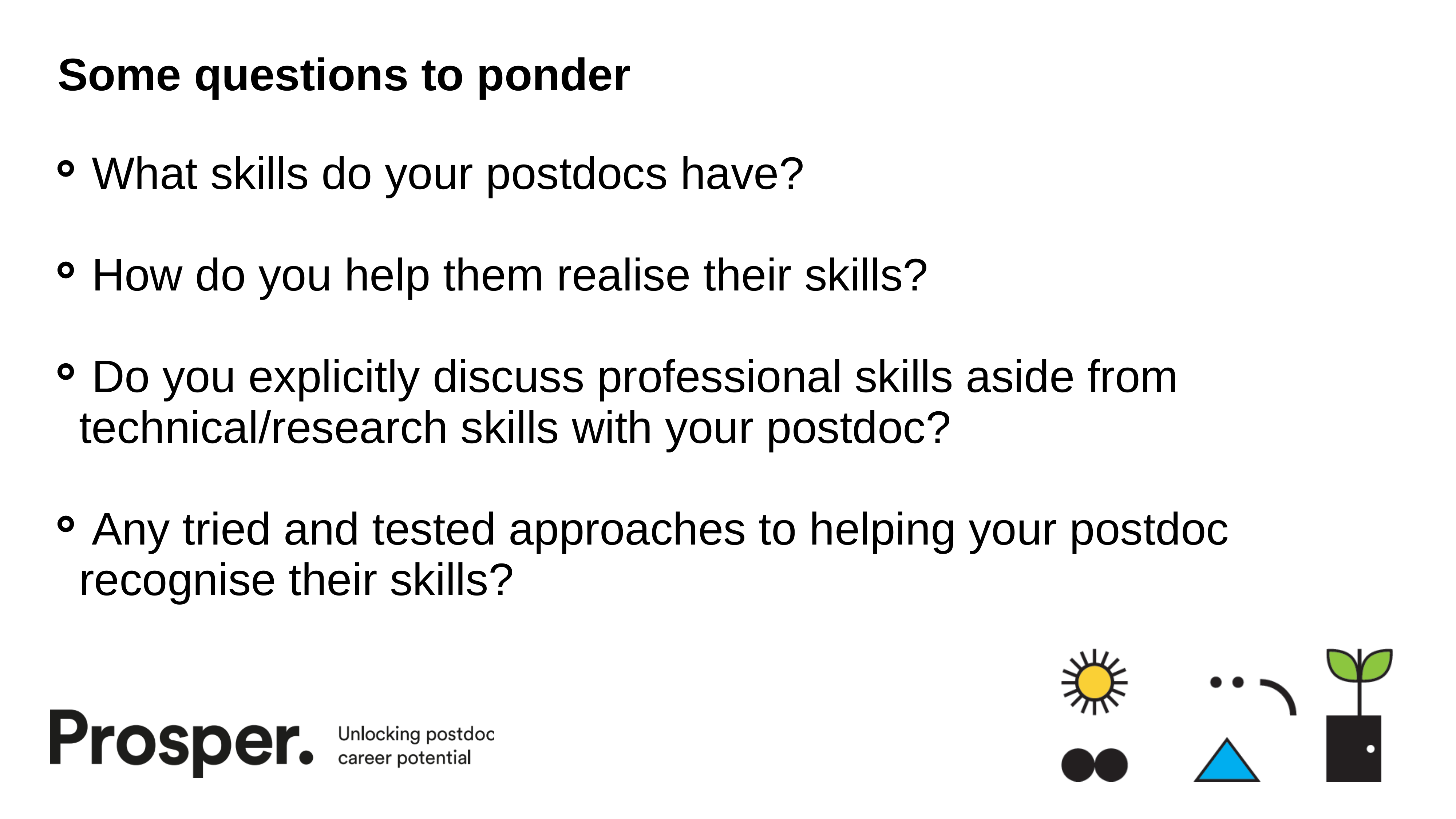

# Some questions to ponder
 What skills do your postdocs have?

 How do you help them realise their skills?

 Do you explicitly discuss professional skills aside from technical/research skills with your postdoc?

 Any tried and tested approaches to helping your postdoc recognise their skills?